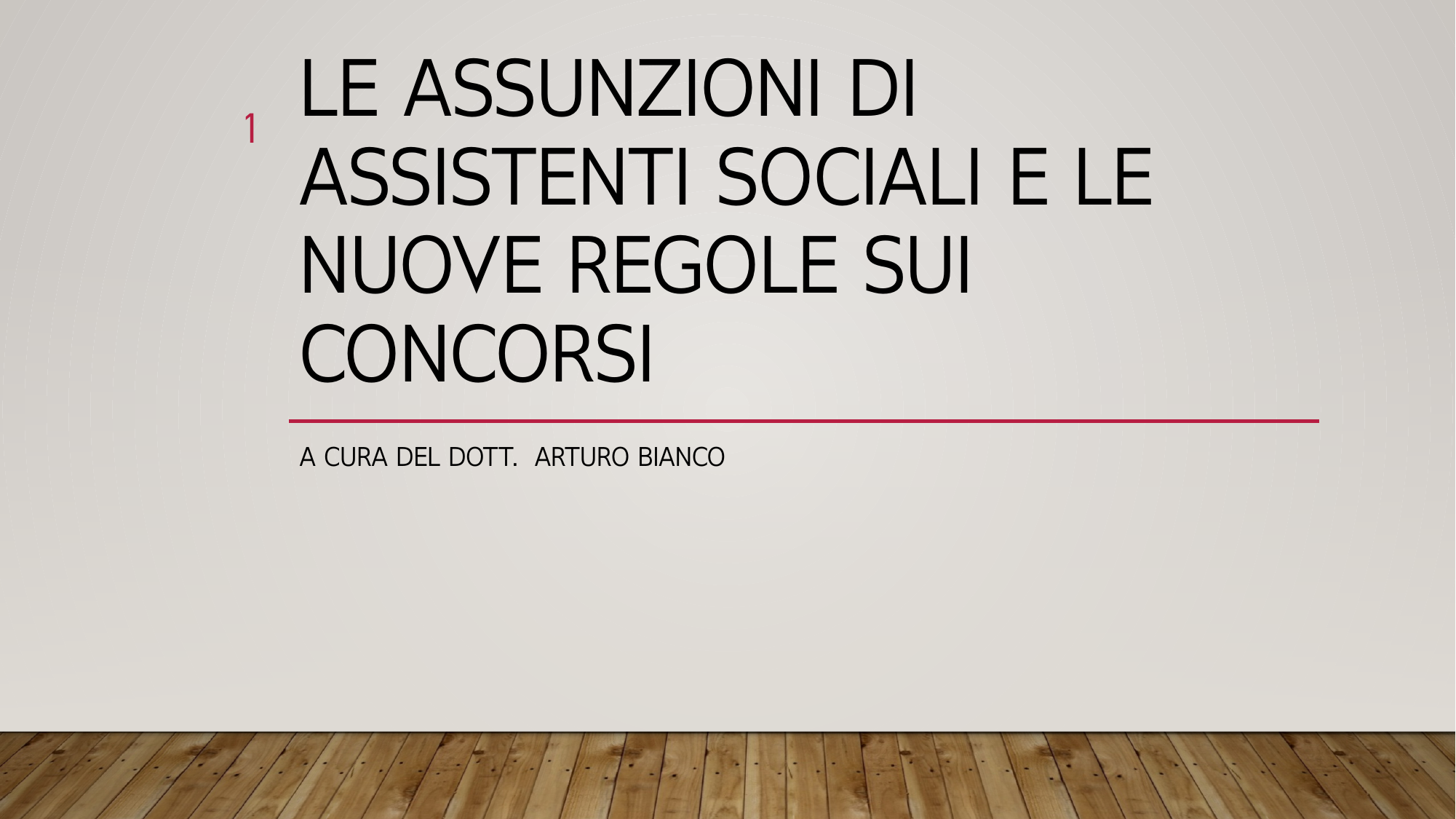

1
# LE ASSUNZIONI DI ASSISTENTI SOCIALI E LE NUOVE REGOLE SUI CONCORSI
A cura del dott.  ARTURO BIANCO